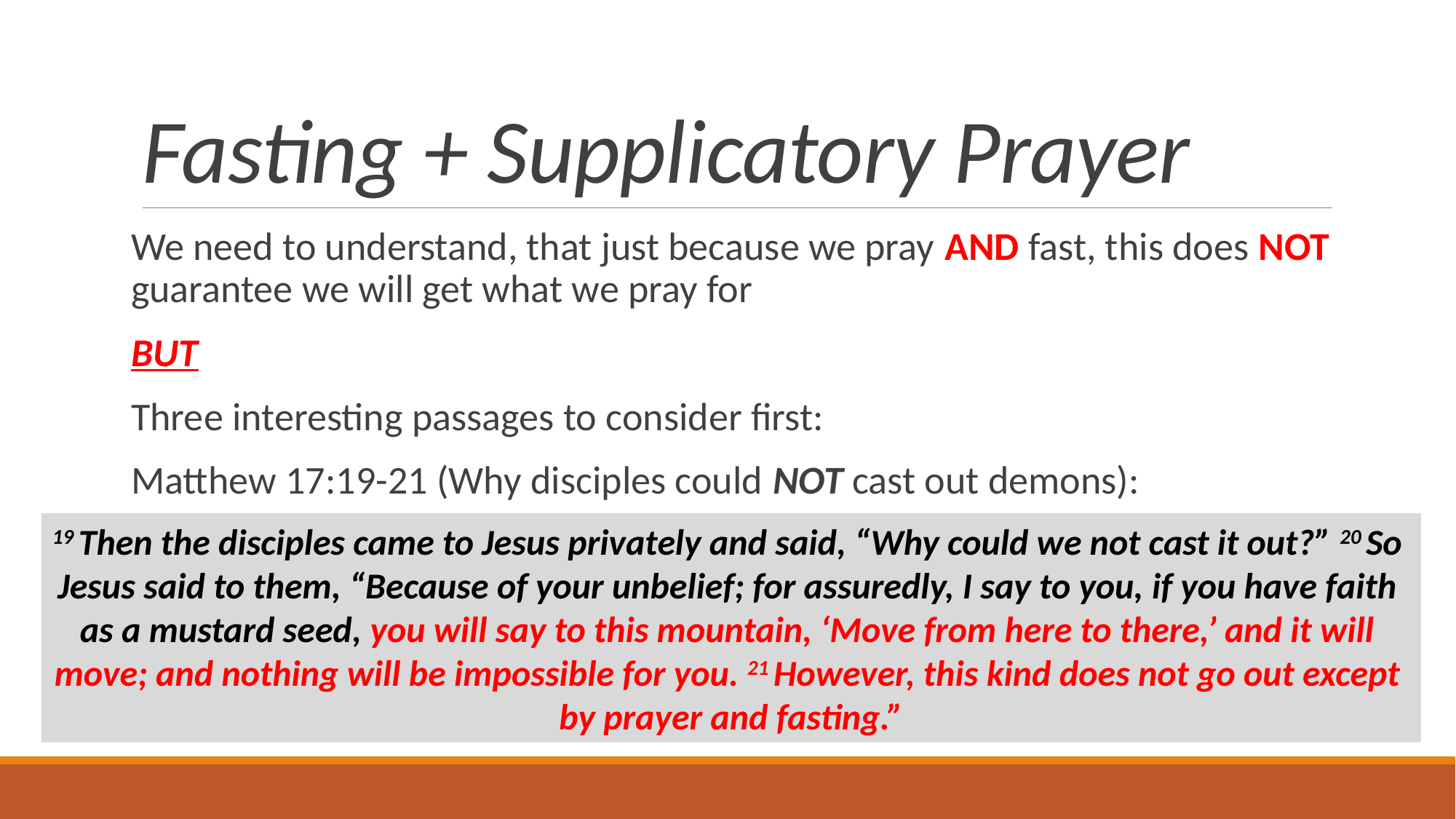

# Fasting + Supplicatory Prayer
We need to understand, that just because we pray AND fast, this does NOT guarantee we will get what we pray for
BUT
Three interesting passages to consider first:
Matthew 17:19-21 (Why disciples could NOT cast out demons):
19 Then the disciples came to Jesus privately and said, “Why could we not cast it out?” 20 So
Jesus said to them, “Because of your unbelief; for assuredly, I say to you, if you have faith
as a mustard seed, you will say to this mountain, ‘Move from here to there,’ and it will
move; and nothing will be impossible for you. 21 However, this kind does not go out except
by prayer and fasting.”